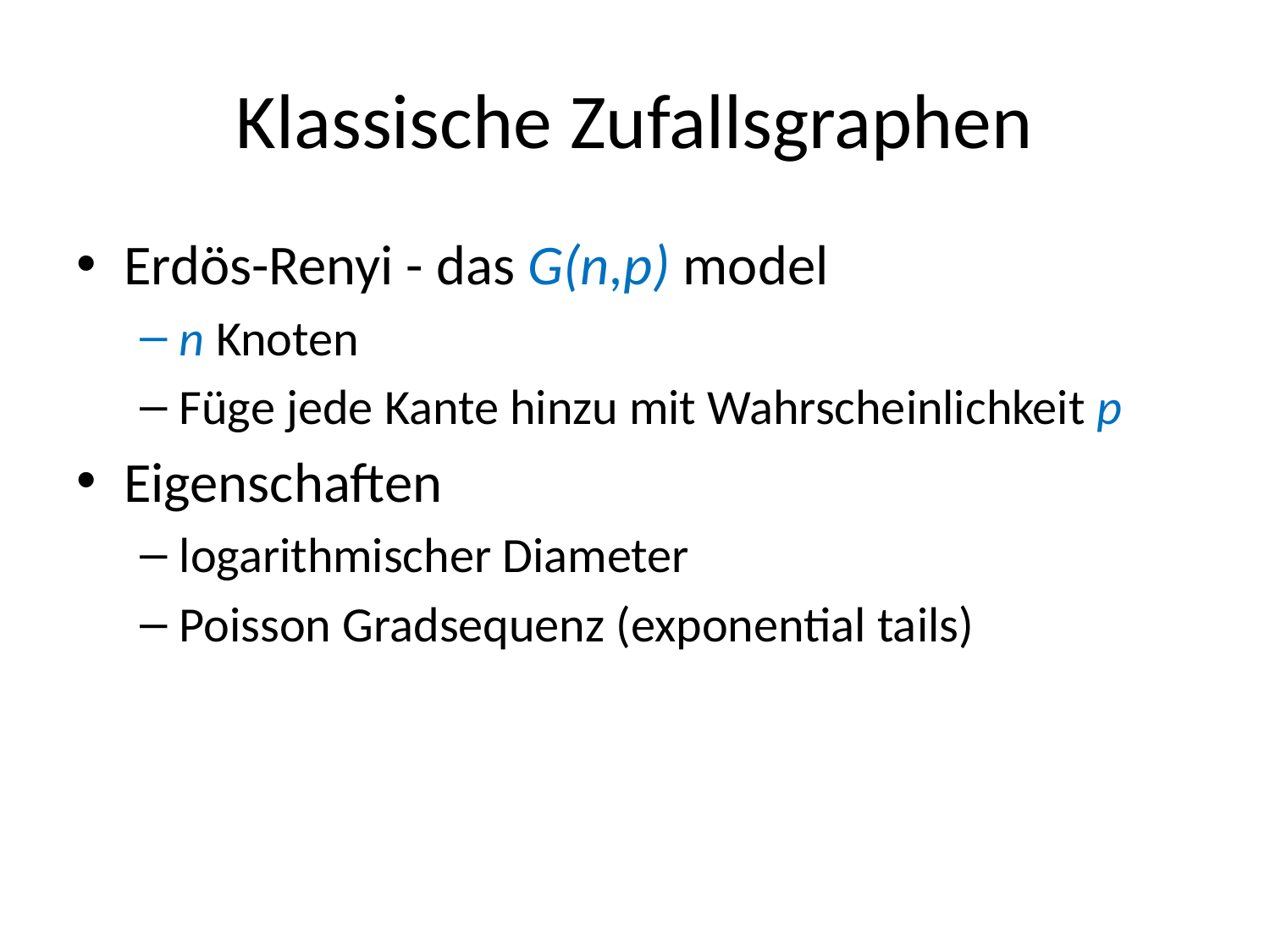

# Klassische Zufallsgraphen
Erdös-Renyi - das G(n,p) model
n Knoten
Füge jede Kante hinzu mit Wahrscheinlichkeit p
Eigenschaften
logarithmischer Diameter
Poisson Gradsequenz (exponential tails)